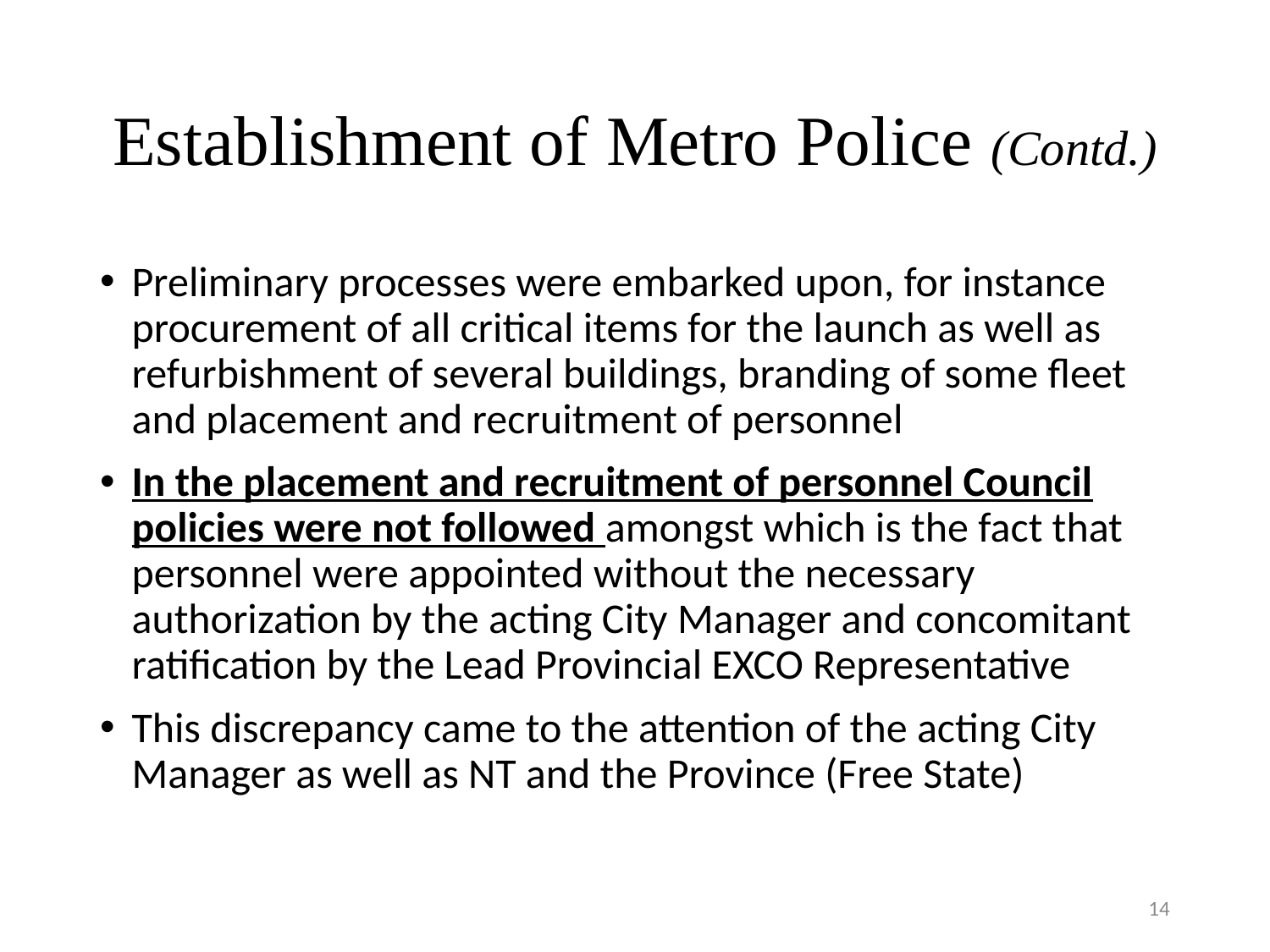

# Establishment of Metro Police (Contd.)
Preliminary processes were embarked upon, for instance procurement of all critical items for the launch as well as refurbishment of several buildings, branding of some fleet and placement and recruitment of personnel
In the placement and recruitment of personnel Council policies were not followed amongst which is the fact that personnel were appointed without the necessary authorization by the acting City Manager and concomitant ratification by the Lead Provincial EXCO Representative
This discrepancy came to the attention of the acting City Manager as well as NT and the Province (Free State)
14